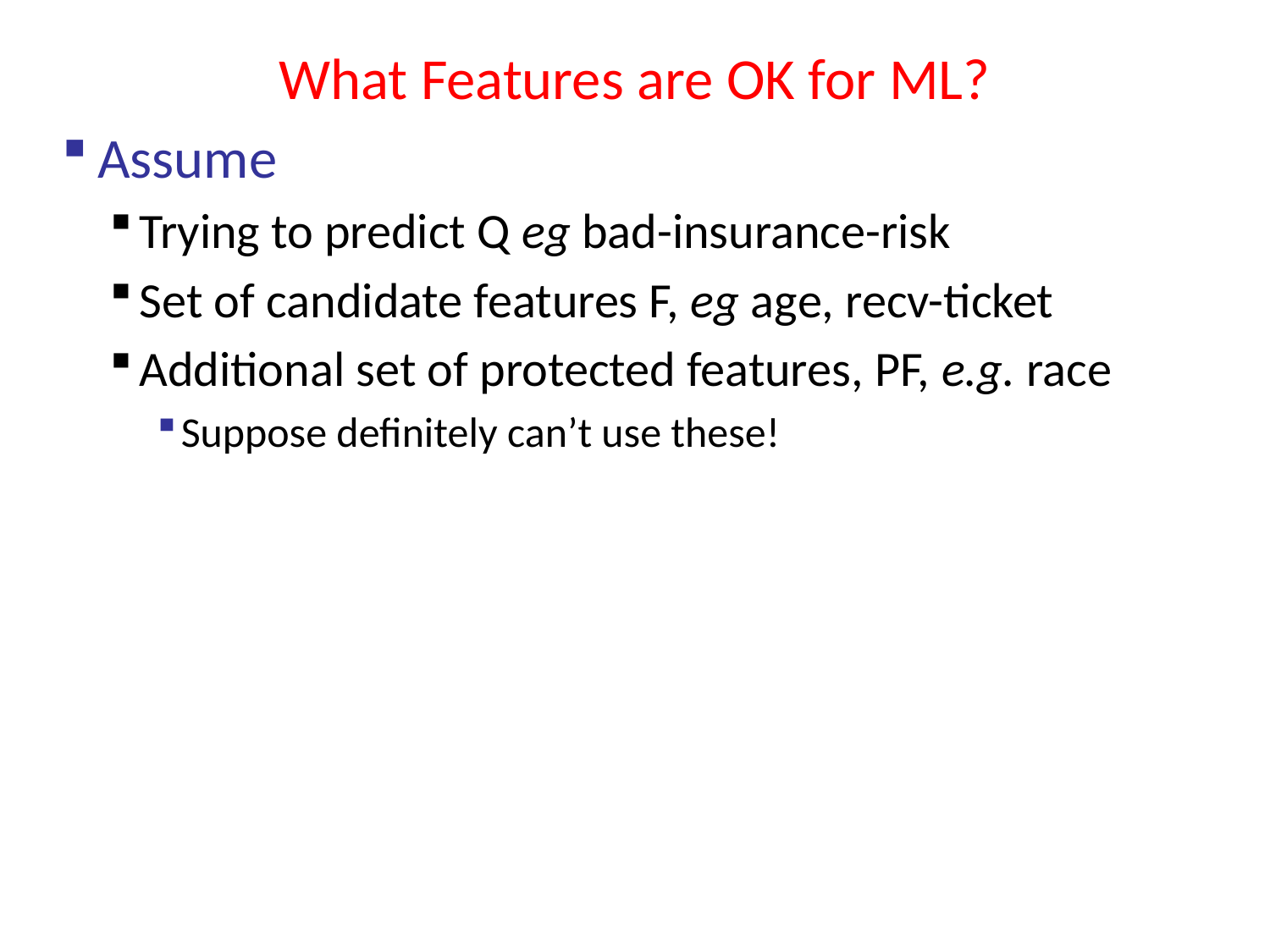

# What Features are OK for ML?
Assume
Trying to predict Q eg bad-insurance-risk
Set of candidate features F, eg age, recv-ticket
Additional set of protected features, PF, e.g. race
Suppose definitely can’t use these!